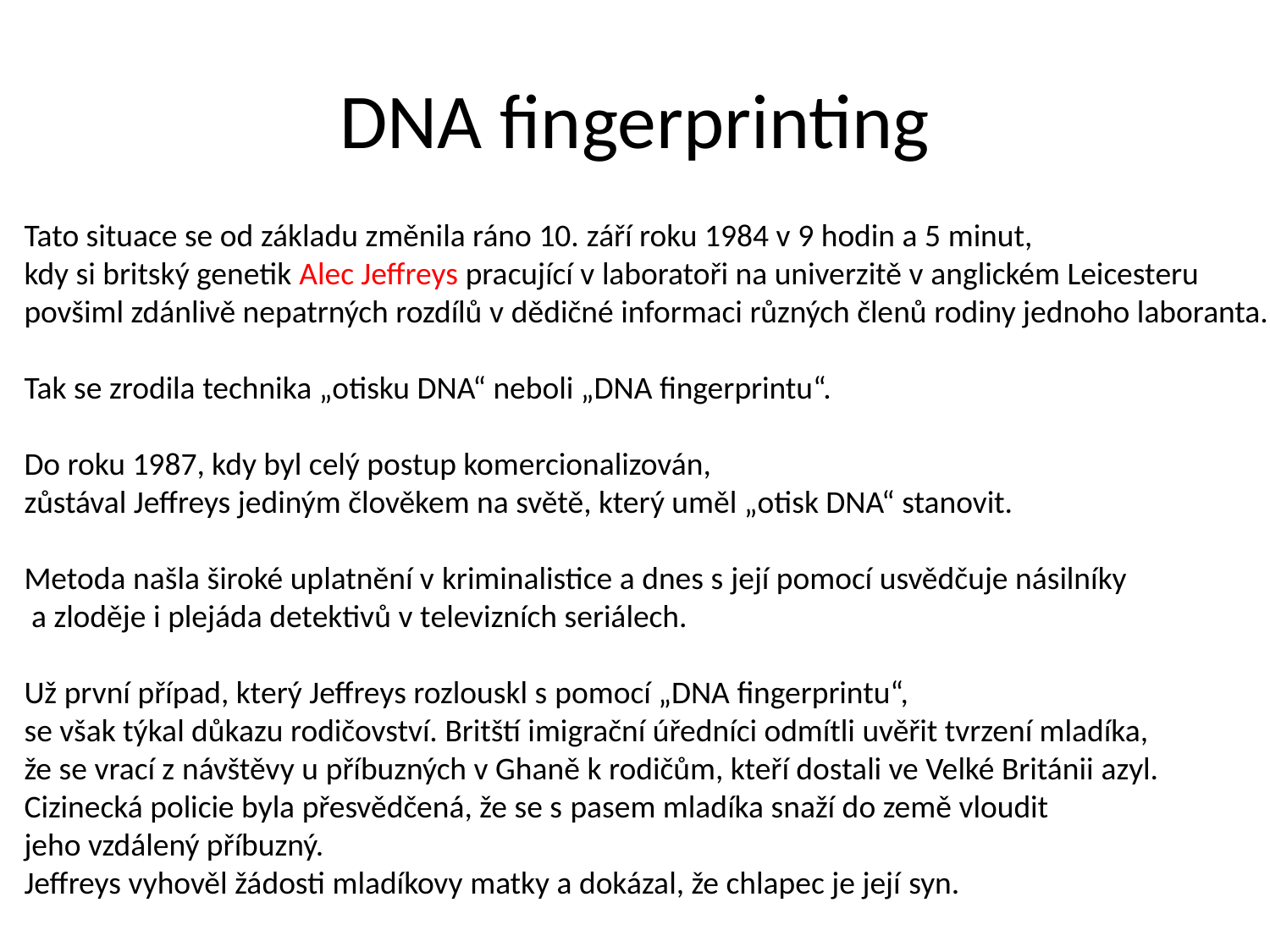

# DNA fingerprinting
Tato situace se od základu změnila ráno 10. září roku 1984 v 9 hodin a 5 minut,
kdy si britský genetik Alec Jeffreys pracující v laboratoři na univerzitě v anglickém Leicesteru
povšiml zdánlivě nepatrných rozdílů v dědičné informaci různých členů rodiny jednoho laboranta.

Tak se zrodila technika „otisku DNA“ neboli „DNA fingerprintu“.

Do roku 1987, kdy byl celý postup komercionalizován,
zůstával Jeffreys jediným člověkem na světě, který uměl „otisk DNA“ stanovit.

Metoda našla široké uplatnění v kriminalistice a dnes s její pomocí usvědčuje násilníky
 a zloděje i plejáda detektivů v televizních seriálech.

Už první případ, který Jeffreys rozlouskl s pomocí „DNA fingerprintu“,
se však týkal důkazu rodičovství. Britští imigrační úředníci odmítli uvěřit tvrzení mladíka,
že se vrací z návštěvy u příbuzných v Ghaně k rodičům, kteří dostali ve Velké Británii azyl.
Cizinecká policie byla přesvědčená, že se s pasem mladíka snaží do země vloudit
jeho vzdálený příbuzný.
Jeffreys vyhověl žádosti mladíkovy matky a dokázal, že chlapec je její syn.